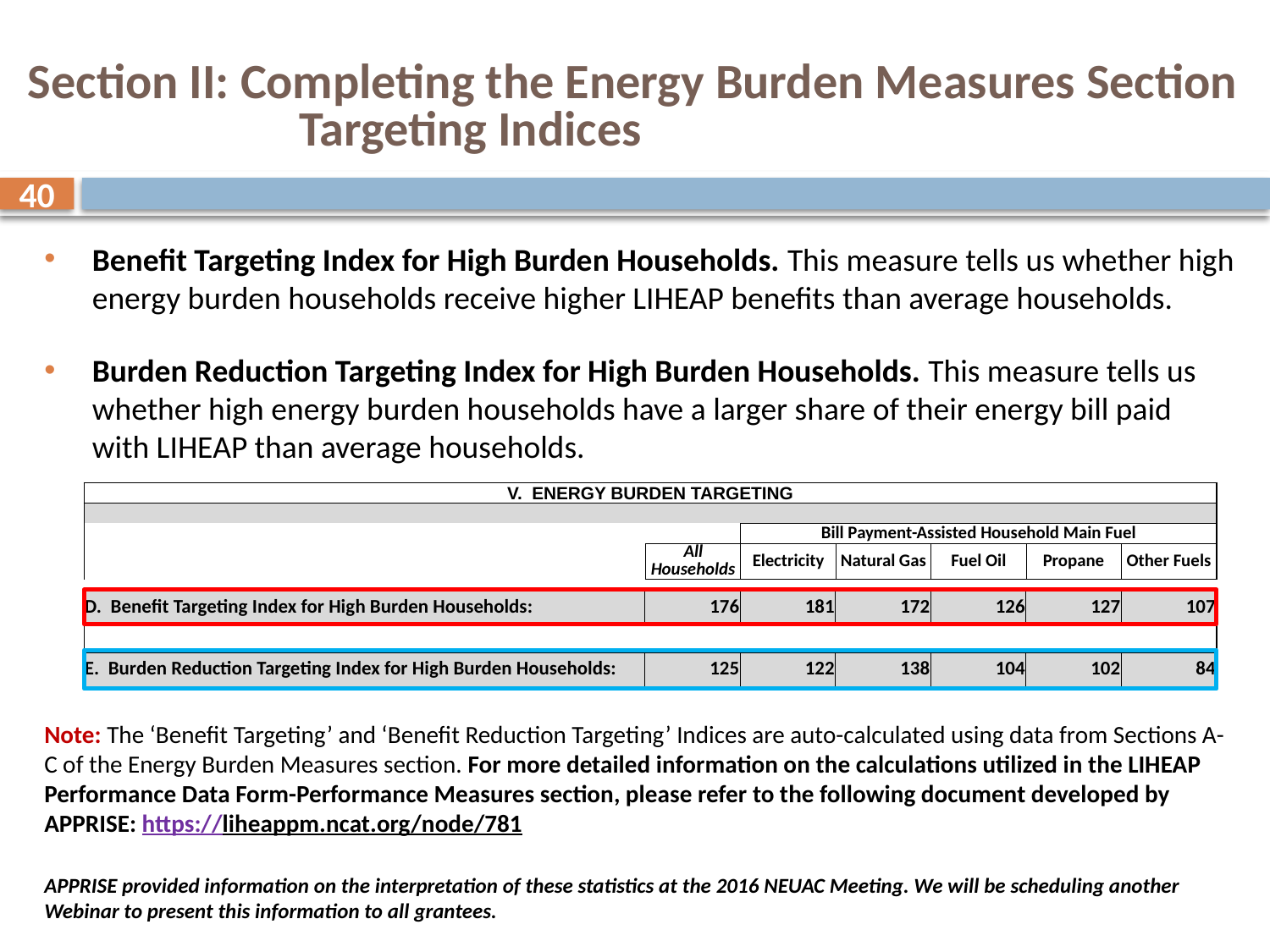

# Section II: Completing the Energy Burden Measures Section Targeting Indices
40
Benefit Targeting Index for High Burden Households. This measure tells us whether high energy burden households receive higher LIHEAP benefits than average households.

Burden Reduction Targeting Index for High Burden Households. This measure tells us whether high energy burden households have a larger share of their energy bill paid with LIHEAP than average households.

Note: The ‘Benefit Targeting’ and ‘Benefit Reduction Targeting’ Indices are auto-calculated using data from Sections A-C of the Energy Burden Measures section. For more detailed information on the calculations utilized in the LIHEAP Performance Data Form-Performance Measures section, please refer to the following document developed by APPRISE: https://liheappm.ncat.org/node/781

APPRISE provided information on the interpretation of these statistics at the 2016 NEUAC Meeting. We will be scheduling another Webinar to present this information to all grantees.

| V. ENERGY BURDEN TARGETING |  |  |  |  |  |  |
| --- | --- | --- | --- | --- | --- | --- |
|  |  |  |  |  |  |  |
|  |  | Bill Payment-Assisted Household Main Fuel |  |  |  |  |
|  | All Households | Electricity | Natural Gas | Fuel Oil | Propane | Other Fuels |

| D. Benefit Targeting Index for High Burden Households: | 176 | 181 | 172 | 126 | 127 | 107 |
| --- | --- | --- | --- | --- | --- | --- |
|  |  |  |  |  |  |  |
| E. Burden Reduction Targeting Index for High Burden Households: | 125 | 122 | 138 | 104 | 102 | 84 |